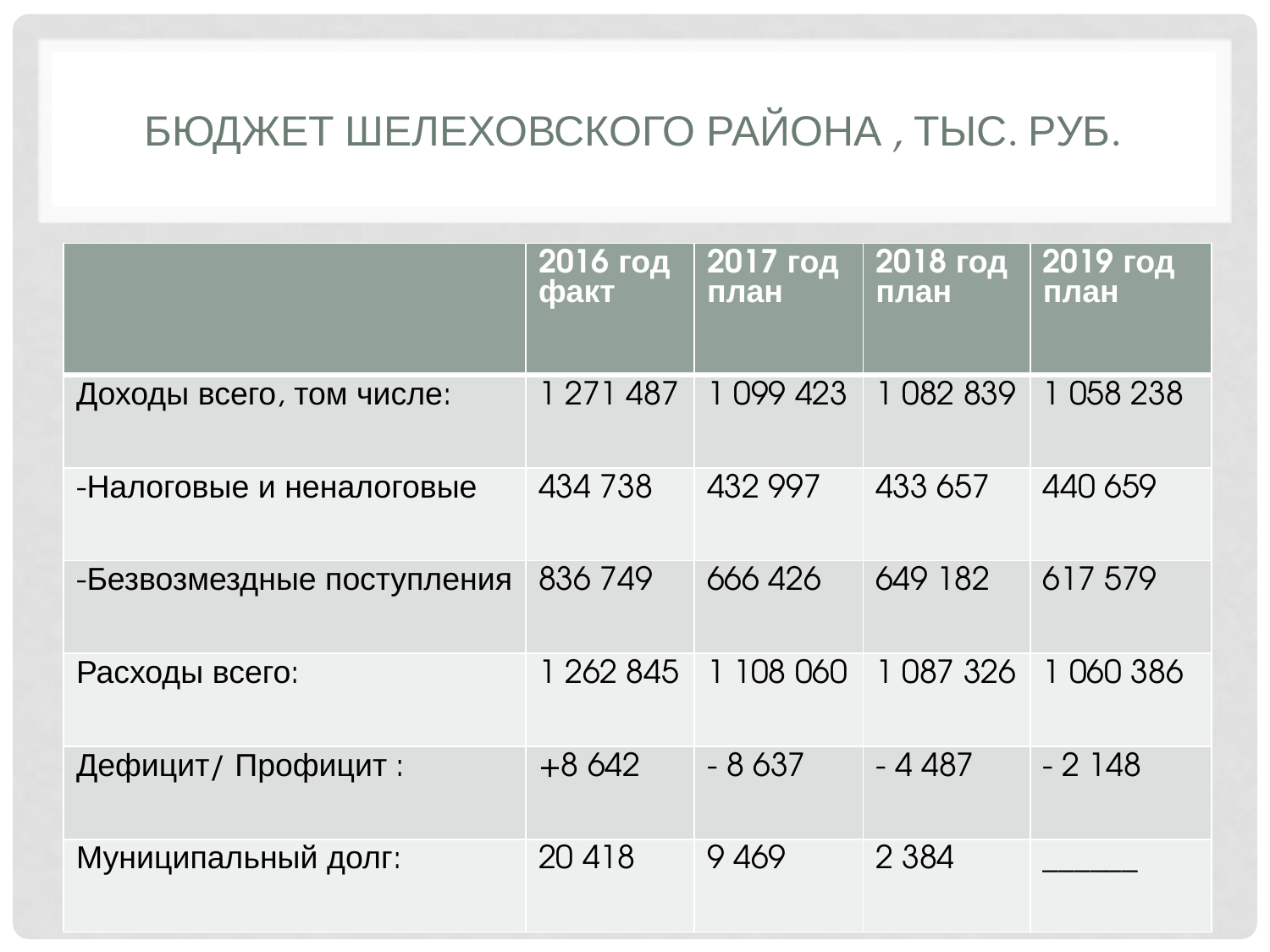

# Бюджет шелеховского района , тыс. руб.
|  | 2016 год факт | 2017 год план | 2018 год план | 2019 год план |
| --- | --- | --- | --- | --- |
| Доходы всего, том числе: | 1 271 487 | 1 099 423 | 1 082 839 | 1 058 238 |
| -Налоговые и неналоговые | 434 738 | 432 997 | 433 657 | 440 659 |
| -Безвозмездные поступления | 836 749 | 666 426 | 649 182 | 617 579 |
| Расходы всего: | 1 262 845 | 1 108 060 | 1 087 326 | 1 060 386 |
| Дефицит/ Профицит : | +8 642 | - 8 637 | - 4 487 | - 2 148 |
| Муниципальный долг: | 20 418 | 9 469 | 2 384 | \_\_\_\_\_\_ |